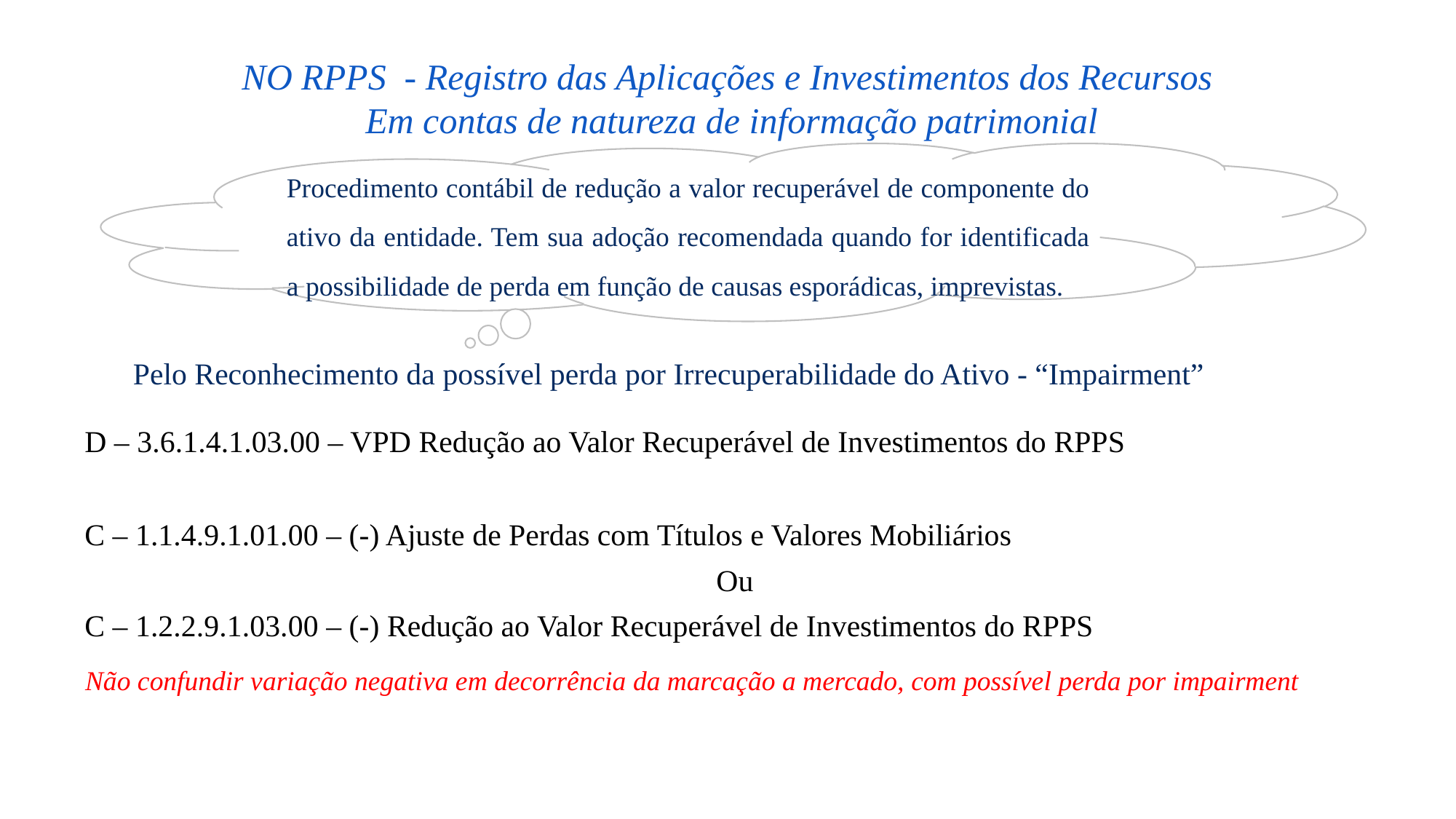

NO RPPS  - Registro das Aplicações e Investimentos dos Recursos
Em contas de natureza de informação patrimonial
Procedimento contábil de redução a valor recuperável de componente do ativo da entidade. Tem sua adoção recomendada quando for identificada a possibilidade de perda em função de causas esporádicas, imprevistas.
Pelo Reconhecimento da possível perda por Irrecuperabilidade do Ativo - “Impairment”
| D – 3.6.1.4.1.03.00 – VPD Redução ao Valor Recuperável de Investimentos do RPPS |
| --- |
| C – 1.1.4.9.1.01.00 – (-) Ajuste de Perdas com Títulos e Valores Mobiliários Ou C – 1.2.2.9.1.03.00 – (-) Redução ao Valor Recuperável de Investimentos do RPPS |
Não confundir variação negativa em decorrência da marcação a mercado, com possível perda por impairment